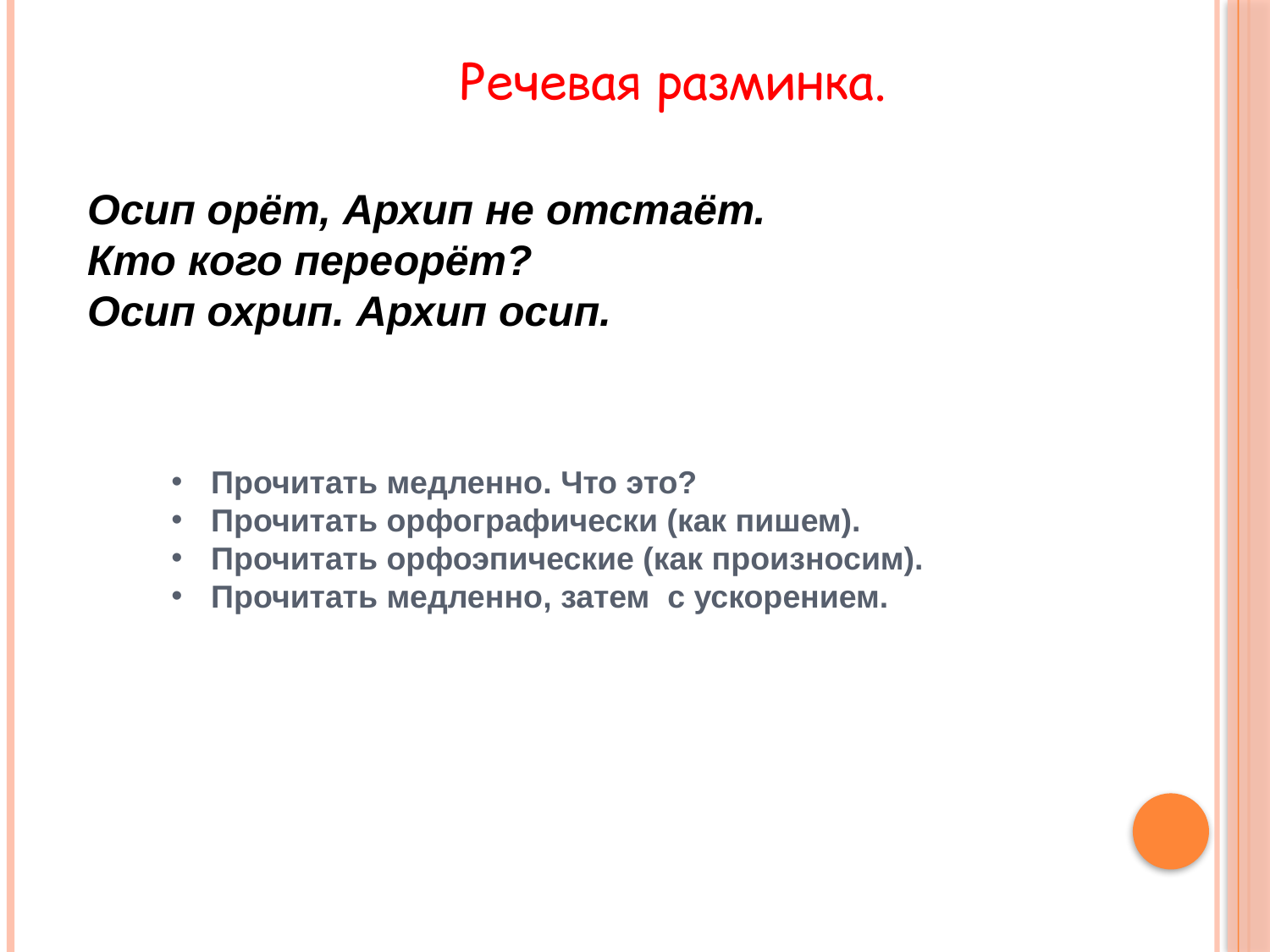

Речевая разминка.
Осип орёт, Архип не отстаёт.
Кто кого переорёт?
Осип охрип. Архип осип.
Прочитать медленно. Что это?
Прочитать орфографически (как пишем).
Прочитать орфоэпические (как произносим).
Прочитать медленно, затем  с ускорением.